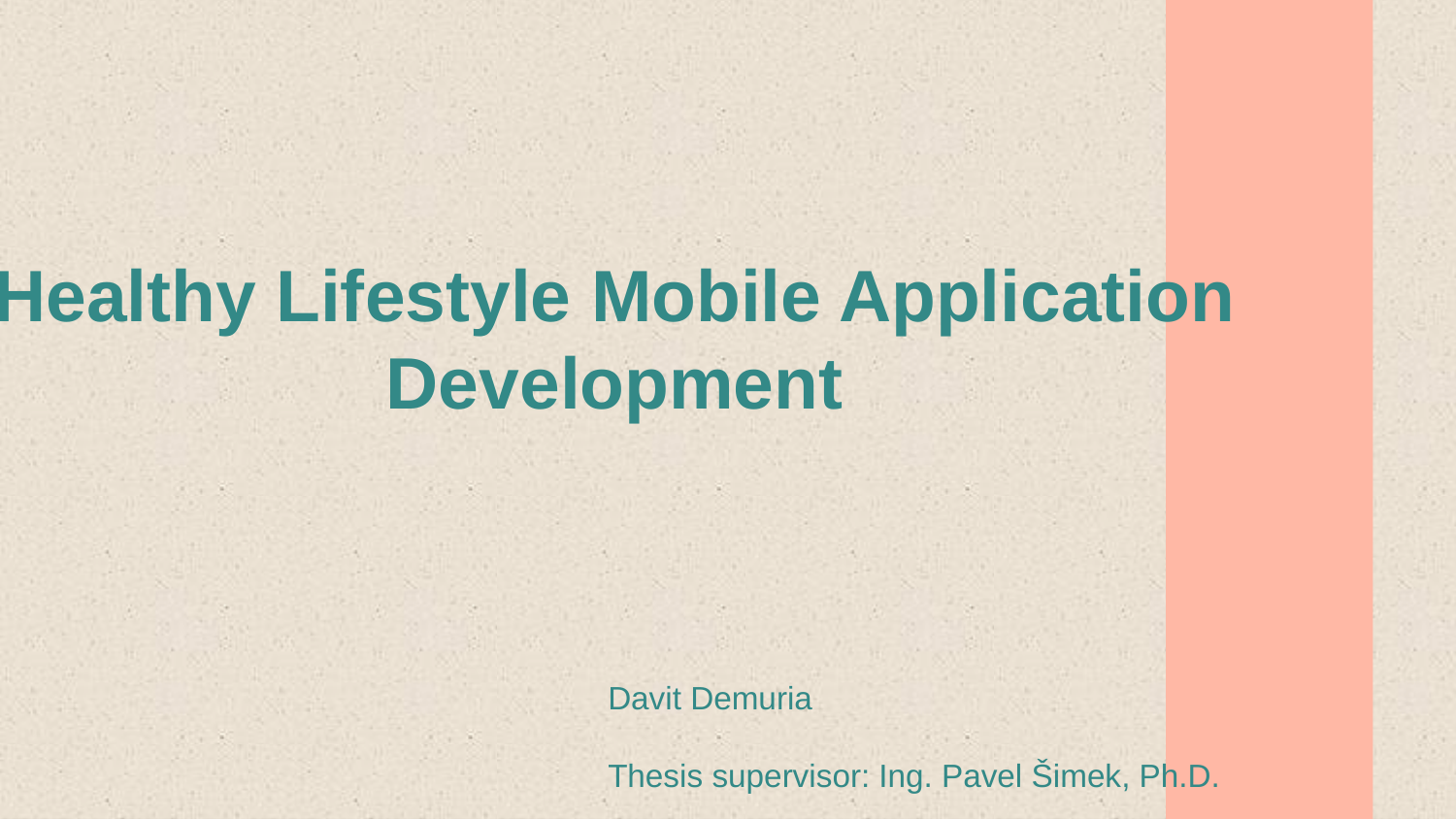

# Healthy Lifestyle Mobile Application Development
Davit Demuria
Thesis supervisor: Ing. Pavel Šimek, Ph.D.